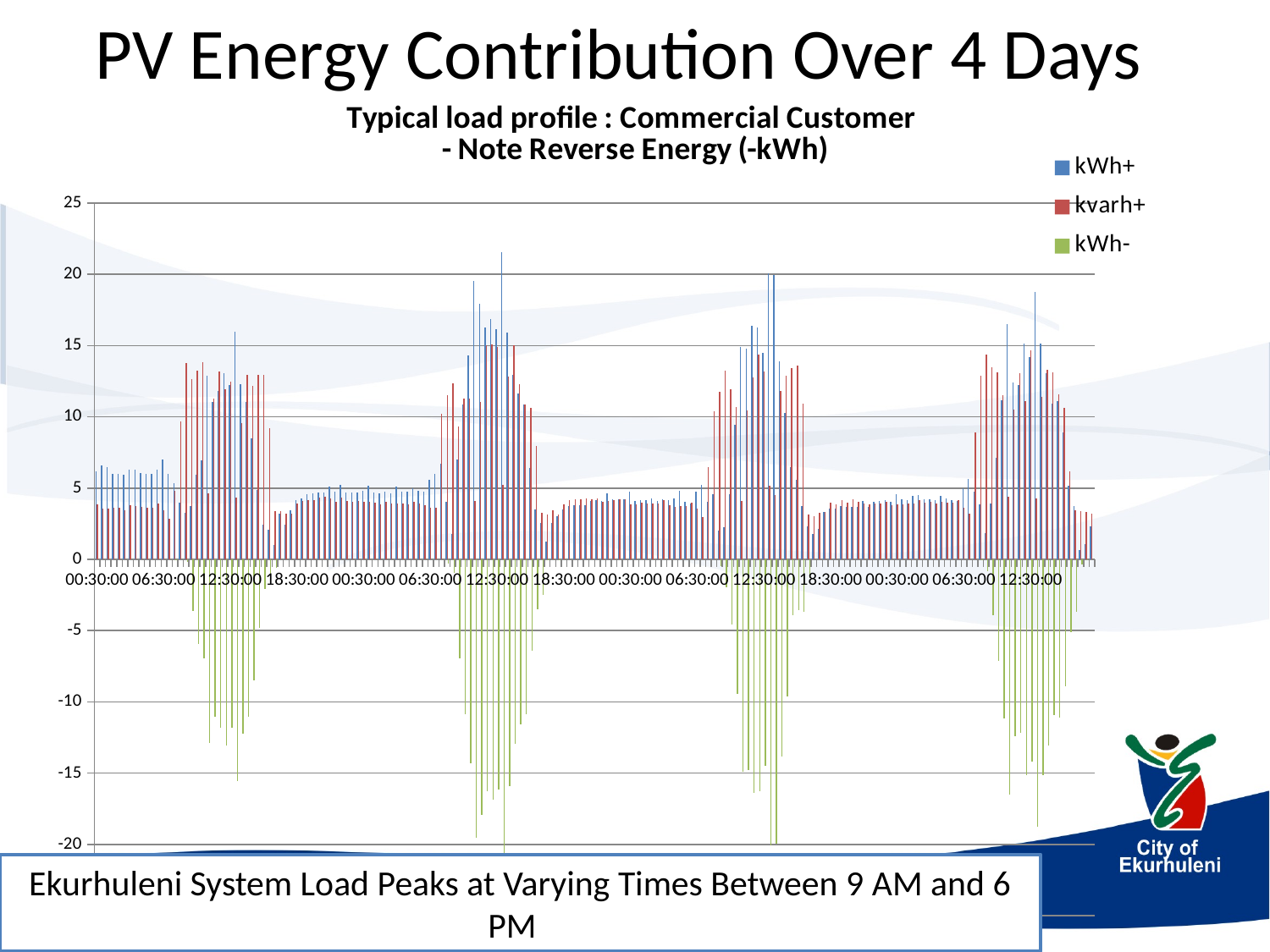

# PV Energy Contribution Over 4 Days

### Chart: Typical load profile : Commercial Customer
- Note Reverse Energy (-kWh)

| Category | kWh+ | kvarh+ | kWh- |
|---|---|---|---|
| 00:30:00 | 6.147 | 3.854 | 0.0 |
| 01:00:00 | 6.582 | 3.587 | 0.0 |
| 01:30:00 | 6.453 | 3.581 | 0.0 |
| 02:00:00 | 5.967 | 3.591 | 0.0 |
| 02:30:00 | 6.007 | 3.588 | 0.0 |
| 03:00:00 | 5.929 | 3.463 | 0.0 |
| 03:30:00 | 6.311 | 3.771 | 0.0 |
| 04:00:00 | 6.285 | 3.733 | 0.0 |
| 04:30:00 | 6.035 | 3.679 | 0.0 |
| 05:00:00 | 5.982 | 3.605 | 0.0 |
| 05:30:00 | 5.966 | 3.599 | 0.0 |
| 06:00:00 | 6.275 | 3.907 | 0.0 |
| 06:30:00 | 7.022 | 3.465 | 0.0 |
| 07:00:00 | 6.016 | 2.87 | 0.0 |
| 07:30:00 | 5.337 | 4.807 | -0.003 |
| 08:00:00 | 3.988 | 9.699 | 0.0 |
| 08:30:00 | 3.253 | 13.794 | -0.155 |
| 09:00:00 | 3.762 | 12.645 | -3.606 |
| 09:30:00 | 5.942 | 13.24 | -5.933 |
| 10:00:00 | 6.968 | 13.854 | -6.954 |
| 10:30:00 | 12.884 | 4.612 | -12.881 |
| 11:00:00 | 11.029 | 11.287 | -11.025 |
| 11:30:00 | 11.816 | 13.171 | -11.815 |
| 12:00:00 | 13.064 | 11.911 | -13.06 |
| 12:30:00 | 12.204 | 12.44 | -11.829 |
| 13:00:00 | 15.948 | 4.322 | -15.55 |
| 13:30:00 | 12.258 | 9.576 | -12.256 |
| 14:00:00 | 11.033 | 12.951 | -11.032 |
| 14:30:00 | 8.495 | 12.16 | -8.491 |
| 15:00:00 | 4.862 | 12.963 | -4.823 |
| 15:30:00 | 2.425 | 12.961 | -2.103 |
| 16:00:00 | 2.089 | 9.219 | -1.244 |
| 16:30:00 | 0.987 | 3.372 | -0.567 |
| 17:00:00 | 3.2 | 3.38 | 0.0 |
| 17:30:00 | 2.443 | 3.228 | 0.0 |
| 18:00:00 | 3.449 | 3.197 | -0.001 |
| 18:30:00 | 4.132 | 3.916 | 0.0 |
| 19:00:00 | 4.272 | 4.107 | 0.0 |
| 19:30:00 | 4.546 | 4.142 | 0.0 |
| 20:00:00 | 4.652 | 4.155 | 0.0 |
| 20:30:00 | 4.706 | 4.313 | 0.0 |
| 21:00:00 | 4.701 | 4.372 | 0.0 |
| 21:30:00 | 5.082 | 4.283 | 0.0 |
| 22:00:00 | 4.762 | 4.036 | 0.0 |
| 22:30:00 | 5.233 | 4.305 | 0.0 |
| 23:00:00 | 4.718 | 4.101 | 0.0 |
| 23:30:00 | 4.703 | 4.01 | 0.0 |
| 00:00:00 | 4.72 | 4.072 | 0.0 |
| 00:30:00 | 4.818 | 4.013 | 0.0 |
| 01:00:00 | 5.19 | 4.01 | 0.0 |
| 01:30:00 | 4.664 | 3.985 | 0.0 |
| 02:00:00 | 4.653 | 3.88 | 0.0 |
| 02:30:00 | 4.752 | 4.067 | 0.0 |
| 03:00:00 | 4.646 | 3.9 | 0.0 |
| 03:30:00 | 5.075 | 3.916 | 0.0 |
| 04:00:00 | 4.771 | 3.934 | 0.0 |
| 04:30:00 | 4.757 | 3.874 | 0.0 |
| 05:00:00 | 4.981 | 4.043 | 0.0 |
| 05:30:00 | 4.815 | 3.938 | 0.0 |
| 06:00:00 | 4.764 | 3.786 | 0.0 |
| 06:30:00 | 5.577 | 3.598 | 0.0 |
| 07:00:00 | 5.988 | 3.625 | 0.0 |
| 07:30:00 | 6.722 | 10.182 | 0.0 |
| 08:00:00 | 4.033 | 11.493 | -0.33 |
| 08:30:00 | 1.799 | 12.35 | -0.959 |
| 09:00:00 | 6.986 | 9.341 | -6.975 |
| 09:30:00 | 10.883 | 11.26 | -10.874 |
| 10:00:00 | 14.326 | 11.298 | -14.322 |
| 10:30:00 | 19.541 | 4.092 | -19.541 |
| 11:00:00 | 17.917 | 11.056 | -17.917 |
| 11:30:00 | 16.277 | 15.025 | -16.276 |
| 12:00:00 | 16.846 | 15.086 | -16.846 |
| 12:30:00 | 16.176 | 14.884 | -16.173 |
| 13:00:00 | 21.537 | 5.226 | -21.536 |
| 13:30:00 | 15.889 | 12.811 | -15.889 |
| 14:00:00 | 12.953 | 15.04 | -12.952 |
| 14:30:00 | 11.61 | 12.311 | -11.608 |
| 15:00:00 | 10.875 | 10.844 | -10.874 |
| 15:30:00 | 6.438 | 10.636 | -6.433 |
| 16:00:00 | 3.512 | 7.956 | -3.498 |
| 16:30:00 | 2.56 | 3.285 | -2.496 |
| 17:00:00 | 1.261 | 3.151 | -0.092 |
| 17:30:00 | 2.521 | 3.434 | 0.0 |
| 18:00:00 | 2.999 | 3.147 | -0.002 |
| 18:30:00 | 3.509 | 3.831 | 0.0 |
| 19:00:00 | 3.758 | 4.171 | 0.0 |
| 19:30:00 | 3.776 | 4.193 | 0.0 |
| 20:00:00 | 3.773 | 4.222 | 0.0 |
| 20:30:00 | 3.809 | 4.246 | 0.0 |
| 21:00:00 | 4.109 | 4.207 | 0.0 |
| 21:30:00 | 4.182 | 4.264 | 0.0 |
| 22:00:00 | 4.119 | 4.02 | 0.0 |
| 22:30:00 | 4.626 | 4.093 | 0.0 |
| 23:00:00 | 4.195 | 4.175 | 0.0 |
| 23:30:00 | 4.194 | 4.184 | 0.0 |
| 00:00:00 | 4.196 | 4.216 | 0.0 |
| 00:30:00 | 4.734 | 3.882 | 0.0 |
| 01:00:00 | 4.092 | 3.861 | 0.0 |
| 01:30:00 | 4.143 | 3.962 | 0.0 |
| 02:00:00 | 4.138 | 3.934 | 0.0 |
| 02:30:00 | 4.273 | 3.908 | 0.0 |
| 03:00:00 | 4.117 | 3.908 | 0.0 |
| 03:30:00 | 4.234 | 4.128 | 0.0 |
| 04:00:00 | 4.142 | 3.824 | 0.0 |
| 04:30:00 | 4.252 | 3.683 | 0.0 |
| 05:00:00 | 4.798 | 3.708 | 0.0 |
| 05:30:00 | 4.061 | 3.76 | 0.0 |
| 06:00:00 | 3.931 | 3.967 | 0.0 |
| 06:30:00 | 4.775 | 3.57 | 0.0 |
| 07:00:00 | 5.252 | 2.97 | 0.0 |
| 07:30:00 | 4.017 | 6.449 | 0.0 |
| 08:00:00 | 4.598 | 10.371 | 0.0 |
| 08:30:00 | 2.045 | 11.734 | -0.475 |
| 09:00:00 | 2.265 | 13.247 | -1.957 |
| 09:30:00 | 4.595 | 11.913 | -4.549 |
| 10:00:00 | 9.459 | 10.672 | -9.456 |
| 10:30:00 | 14.925 | 4.111 | -14.925 |
| 11:00:00 | 14.778 | 10.46 | -14.777 |
| 11:30:00 | 16.388 | 12.781 | -16.387 |
| 12:00:00 | 16.263 | 14.343 | -16.262 |
| 12:30:00 | 14.469 | 13.175 | -14.468 |
| 13:00:00 | 20.043 | 5.142 | -20.043 |
| 13:30:00 | 19.975 | 4.531 | -19.975 |
| 14:00:00 | 13.86 | 11.808 | -13.832 |
| 14:30:00 | 10.294 | 12.878 | -9.603 |
| 15:00:00 | 6.494 | 13.396 | -3.901 |
| 15:30:00 | 5.557 | 13.621 | -3.542 |
| 16:00:00 | 3.728 | 10.934 | -3.688 |
| 16:30:00 | 2.322 | 3.126 | -1.307 |
| 17:00:00 | 1.758 | 3.003 | 0.0 |
| 17:30:00 | 2.133 | 3.278 | 0.0 |
| 18:00:00 | 3.33 | 3.31 | 0.0 |
| 18:30:00 | 3.532 | 3.978 | 0.0 |
| 19:00:00 | 3.556 | 3.837 | 0.0 |
| 19:30:00 | 3.741 | 4.138 | 0.0 |
| 20:00:00 | 3.677 | 3.985 | 0.0 |
| 20:30:00 | 3.706 | 4.212 | 0.0 |
| 21:00:00 | 3.679 | 4.019 | 0.0 |
| 21:30:00 | 4.09 | 3.914 | 0.0 |
| 22:00:00 | 3.677 | 3.884 | 0.0 |
| 22:30:00 | 4.048 | 3.897 | 0.0 |
| 23:00:00 | 4.099 | 3.934 | 0.0 |
| 23:30:00 | 4.159 | 4.034 | 0.0 |
| 00:00:00 | 4.053 | 3.792 | 0.0 |
| 00:30:00 | 4.584 | 3.867 | 0.0 |
| 01:00:00 | 4.197 | 3.851 | 0.0 |
| 01:30:00 | 4.145 | 3.895 | 0.0 |
| 02:00:00 | 4.462 | 3.931 | 0.0 |
| 02:30:00 | 4.514 | 4.144 | 0.0 |
| 03:00:00 | 4.189 | 3.979 | 0.0 |
| 03:30:00 | 4.192 | 4.052 | 0.0 |
| 04:00:00 | 4.151 | 3.923 | 0.0 |
| 04:30:00 | 4.465 | 4.035 | 0.0 |
| 05:00:00 | 4.249 | 3.961 | 0.0 |
| 05:30:00 | 4.169 | 3.995 | 0.0 |
| 06:00:00 | 4.078 | 4.176 | 0.0 |
| 06:30:00 | 5.013 | 3.603 | 0.0 |
| 07:00:00 | 5.661 | 3.227 | 0.0 |
| 07:30:00 | 4.761 | 8.9 | 0.0 |
| 08:00:00 | 3.886 | 12.903 | -0.01 |
| 08:30:00 | 1.833 | 14.392 | -0.843 |
| 09:00:00 | 3.948 | 13.505 | -3.906 |
| 09:30:00 | 7.151 | 13.123 | -7.147 |
| 10:00:00 | 11.157 | 11.49 | -11.154 |
| 10:30:00 | 16.482 | 4.402 | -16.482 |
| 11:00:00 | 12.391 | 10.503 | -12.389 |
| 11:30:00 | 12.201 | 13.08 | -12.199 |
| 12:00:00 | 15.166 | 11.08 | -15.165 |
| 12:30:00 | 14.197 | 14.661 | -14.194 |
| 13:00:00 | 18.75 | 4.272 | -18.75 |
| 13:30:00 | 15.125 | 11.388 | -15.123 |
| 14:00:00 | 13.043 | 13.302 | -13.042 |
| 14:30:00 | 10.953 | 13.127 | -10.952 |
| 15:00:00 | 11.088 | 11.584 | -11.085 |
| 15:30:00 | 8.916 | 10.612 | -8.91 |
| 16:00:00 | 5.143 | 6.171 | -5.135 |
| 16:30:00 | 3.712 | 3.438 | -3.707 |
| 17:00:00 | 0.628 | 3.363 | -0.384 |
| 17:30:00 | 1.053 | 3.313 | -0.004 |
| 18:00:00 | 2.288 | 3.189 | -0.001 |
Ekurhuleni System Load Peaks at Varying Times Between 9 AM and 6 PM